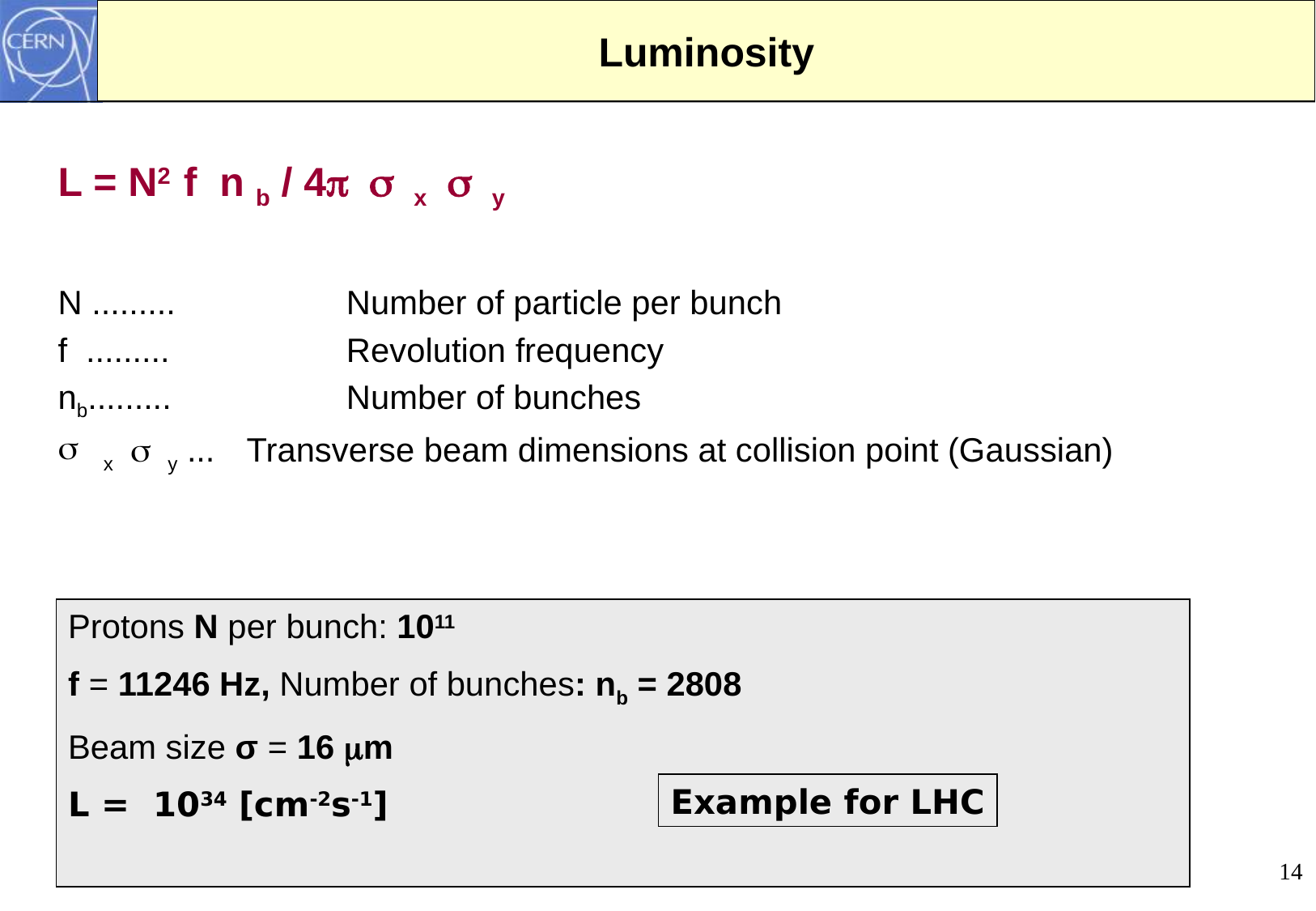

# Luminosity
L = N2  f  n b / 4π σ x σ y

N ......... 		Number of particle per bunch
f  .........  		Revolution frequency
nb......... 		Number of bunches
x σ y ... 	Transverse beam dimensions at collision point (Gaussian)

Protons N per bunch: 1011
f = 11246 Hz, Number of bunches: nb = 2808
Beam size σ = 16 μm
L =  1034 [cm-2s-1]

Example for LHC
14